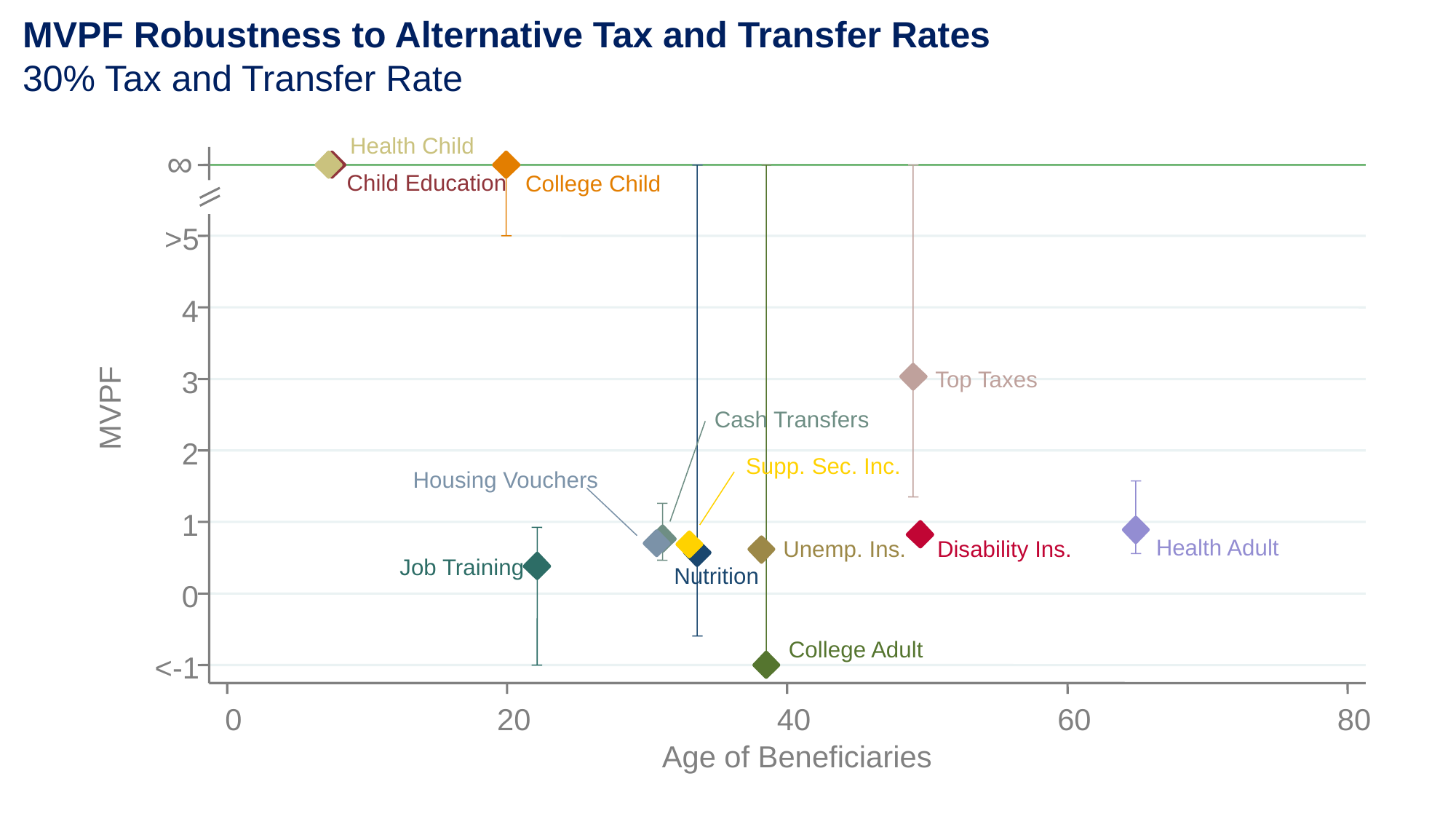

MVPF Robustness to Alternative Tax and Transfer Rates
30% Tax and Transfer Rate

Health Child
∞

Child Education
College Child
>5

4

3

Top Taxes

MVPF
Cash Transfers
2

Supp. Sec. Inc.
Housing Vouchers

1

Health Adult
Disability Ins.
Unemp. Ins.

Job Training

Nutrition
0

College Adult

<-1

0
20
40
60
80
Age of Beneficiaries